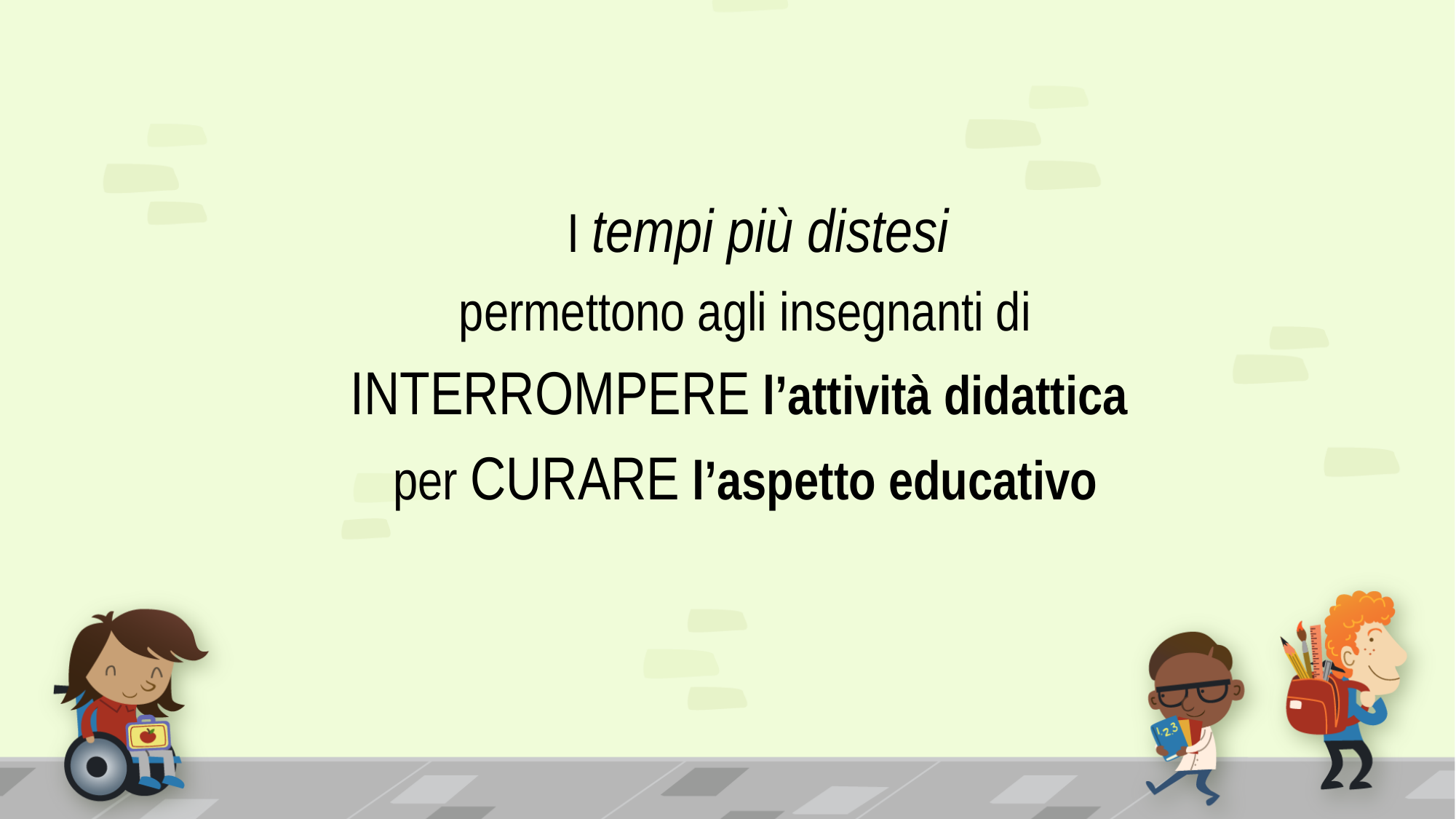

I tempi più distesi
permettono agli insegnanti di
INTERROMPERE l’attività didattica
per CURARE l’aspetto educativo